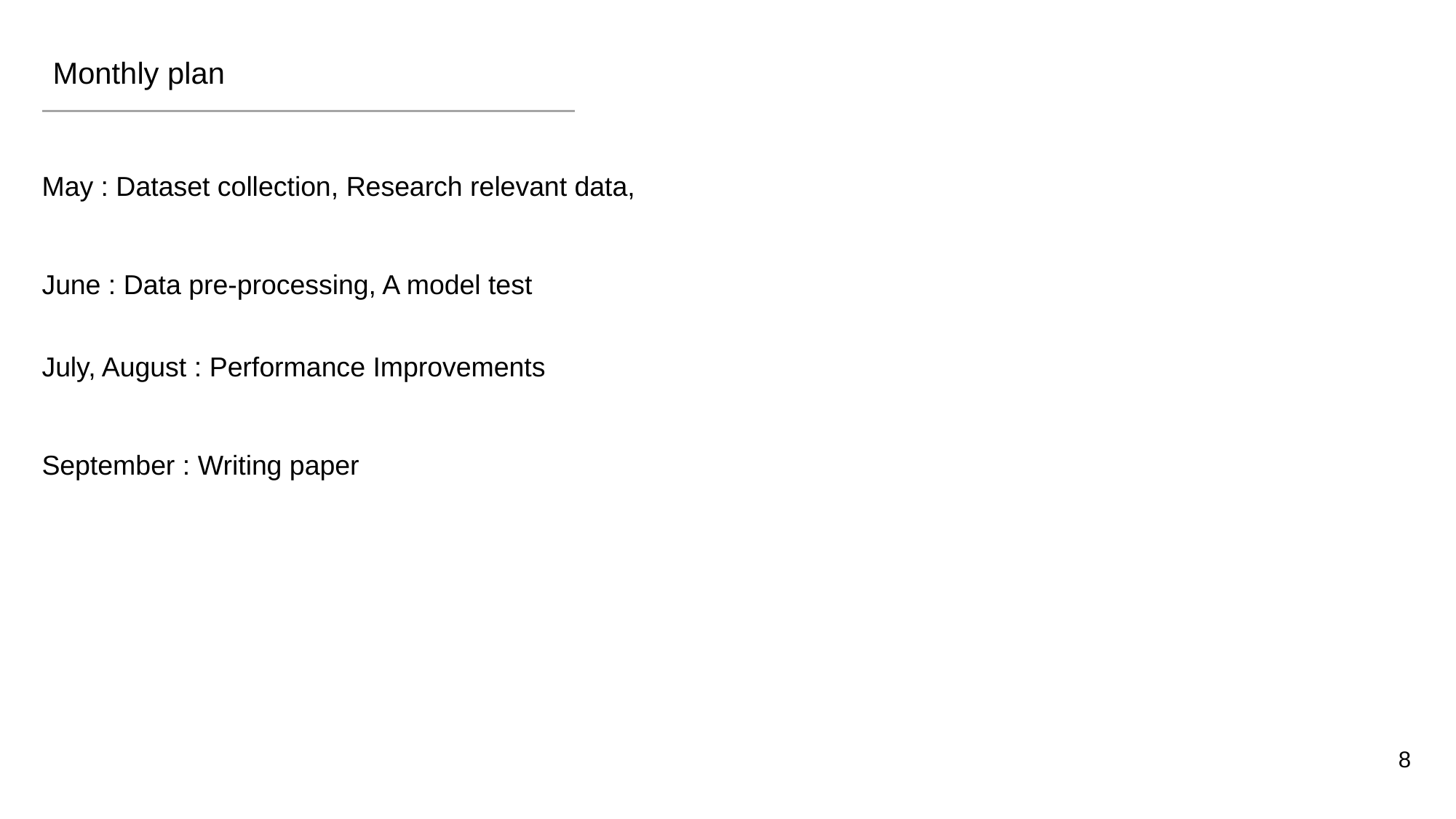

Monthly plan
May : Dataset collection, Research relevant data,

June : Data pre-processing, A model test

July, August : Performance Improvements

September : Writing paper
8